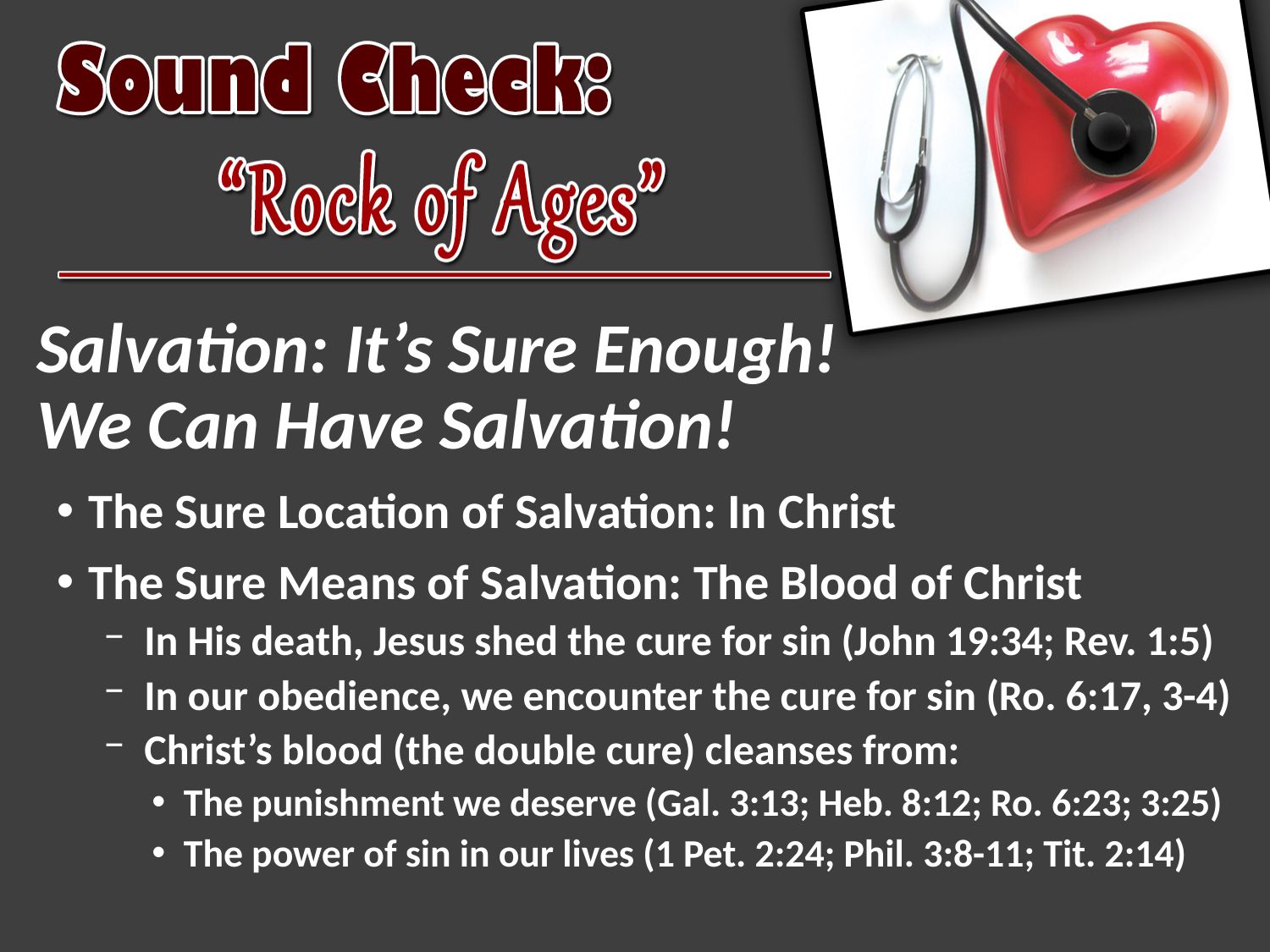

# Salvation: It’s Sure Enough! We Can Have Salvation!
The Sure Location of Salvation: In Christ
The Sure Means of Salvation: The Blood of Christ
In His death, Jesus shed the cure for sin (John 19:34; Rev. 1:5)
In our obedience, we encounter the cure for sin (Ro. 6:17, 3-4)
Christ’s blood (the double cure) cleanses from:
The punishment we deserve (Gal. 3:13; Heb. 8:12; Ro. 6:23; 3:25)
The power of sin in our lives (1 Pet. 2:24; Phil. 3:8-11; Tit. 2:14)